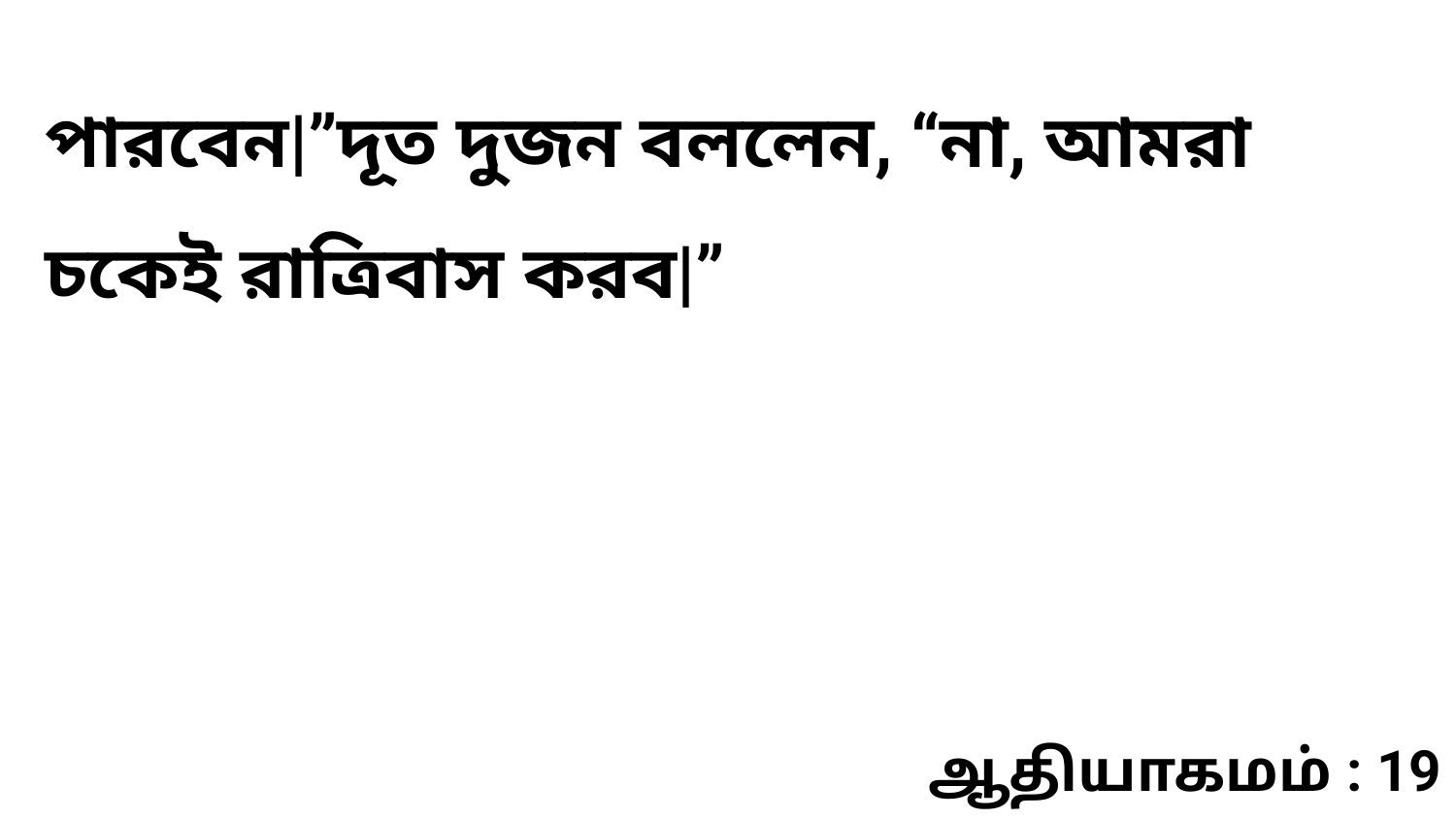

পারবেন|”দূত দুজন বললেন, “না, আমরা চকেই রাত্রিবাস করব|”
ஆதியாகமம் : 19